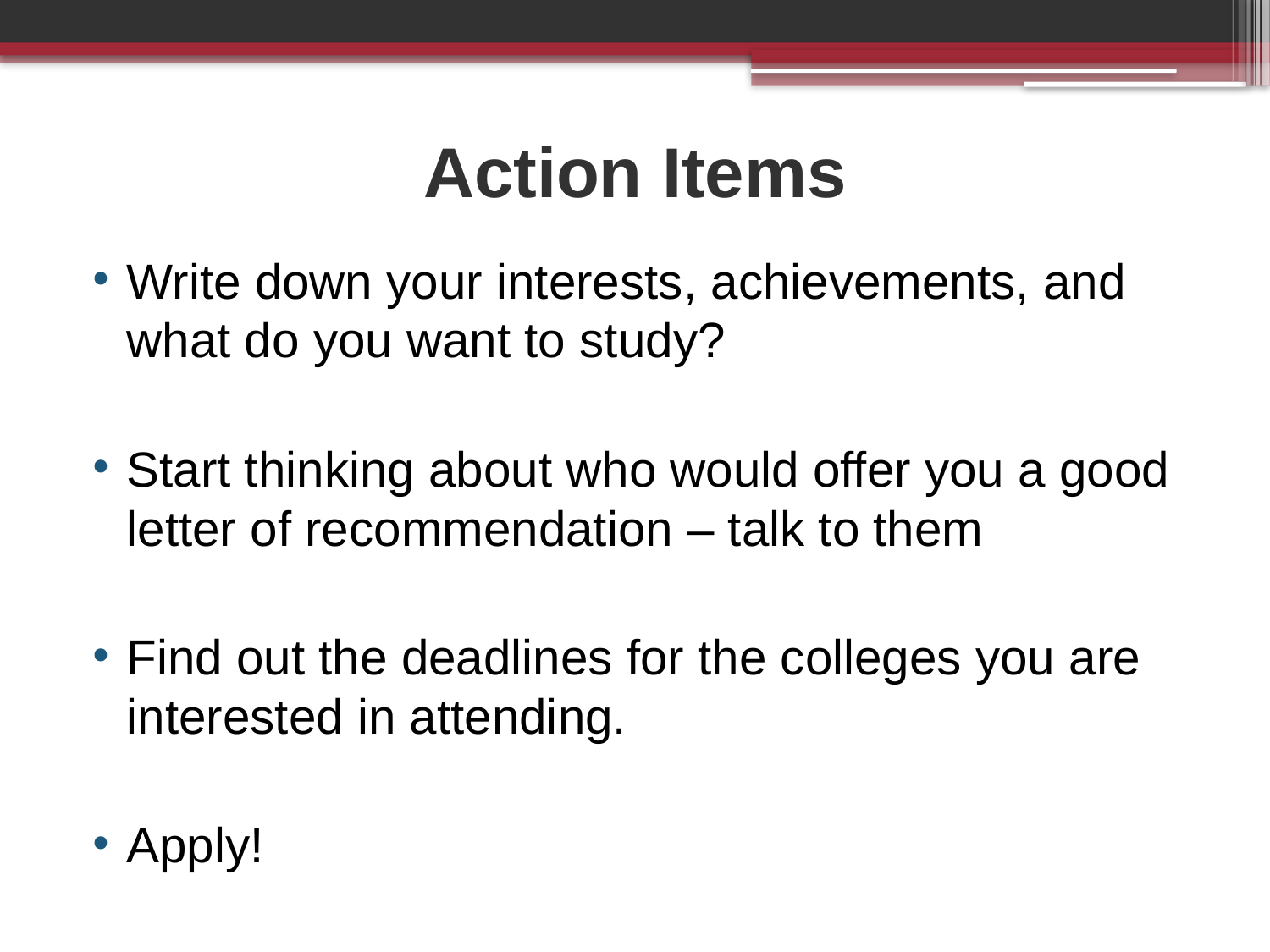

# Action Items
Write down your interests, achievements, and what do you want to study?

Start thinking about who would offer you a good letter of recommendation – talk to them

Find out the deadlines for the colleges you are interested in attending.

Apply!